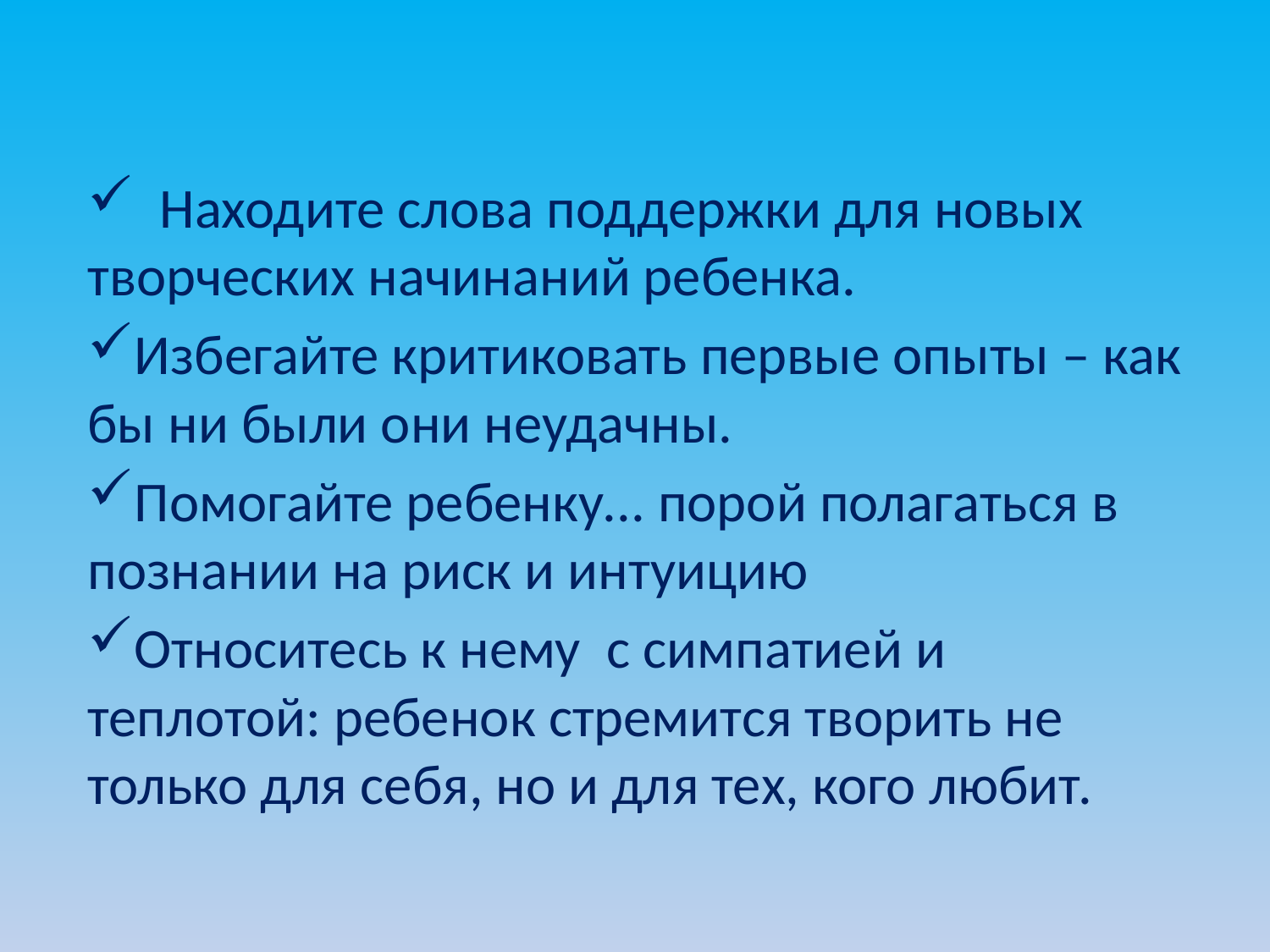

#

  Находите слова поддержки для новых творческих начинаний ребенка.
Избегайте критиковать первые опыты – как бы ни были они неудачны.
Помогайте ребенку... порой полагаться в познании на риск и интуицию
Относитесь к нему  с симпатией и теплотой: ребенок стремится творить не только для себя, но и для тех, кого любит.